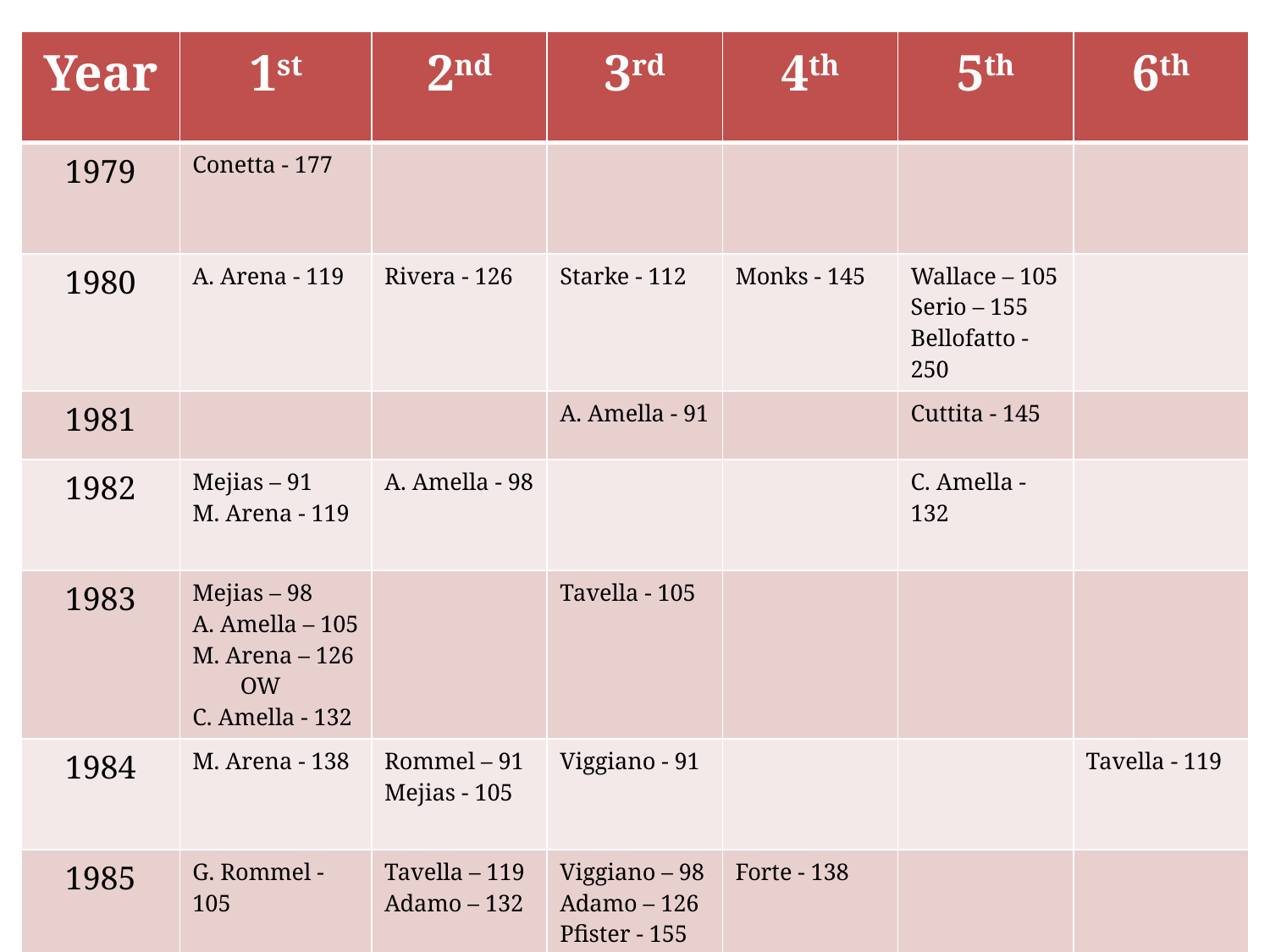

| Year | 1st | 2nd | 3rd | 4th | 5th | 6th |
| --- | --- | --- | --- | --- | --- | --- |
| 1979 | Conetta - 177 |  |  |  |  |  |
| 1980 | A. Arena - 119 | Rivera - 126 | Starke - 112 | Monks - 145 | Wallace – 105 Serio – 155 Bellofatto - 250 |  |
| 1981 |  |  | A. Amella - 91 |  | Cuttita - 145 |  |
| 1982 | Mejias – 91 M. Arena - 119 | A. Amella - 98 |  |  | C. Amella - 132 |  |
| 1983 | Mejias – 98 A. Amella – 105 M. Arena – 126 OW C. Amella - 132 |  | Tavella - 105 |  |  |  |
| 1984 | M. Arena - 138 | Rommel – 91 Mejias - 105 | Viggiano - 91 |  |  | Tavella - 119 |
| 1985 | G. Rommel - 105 | Tavella – 119 Adamo – 132 | Viggiano – 98 Adamo – 126 Pfister - 155 | Forte - 138 |  |  |